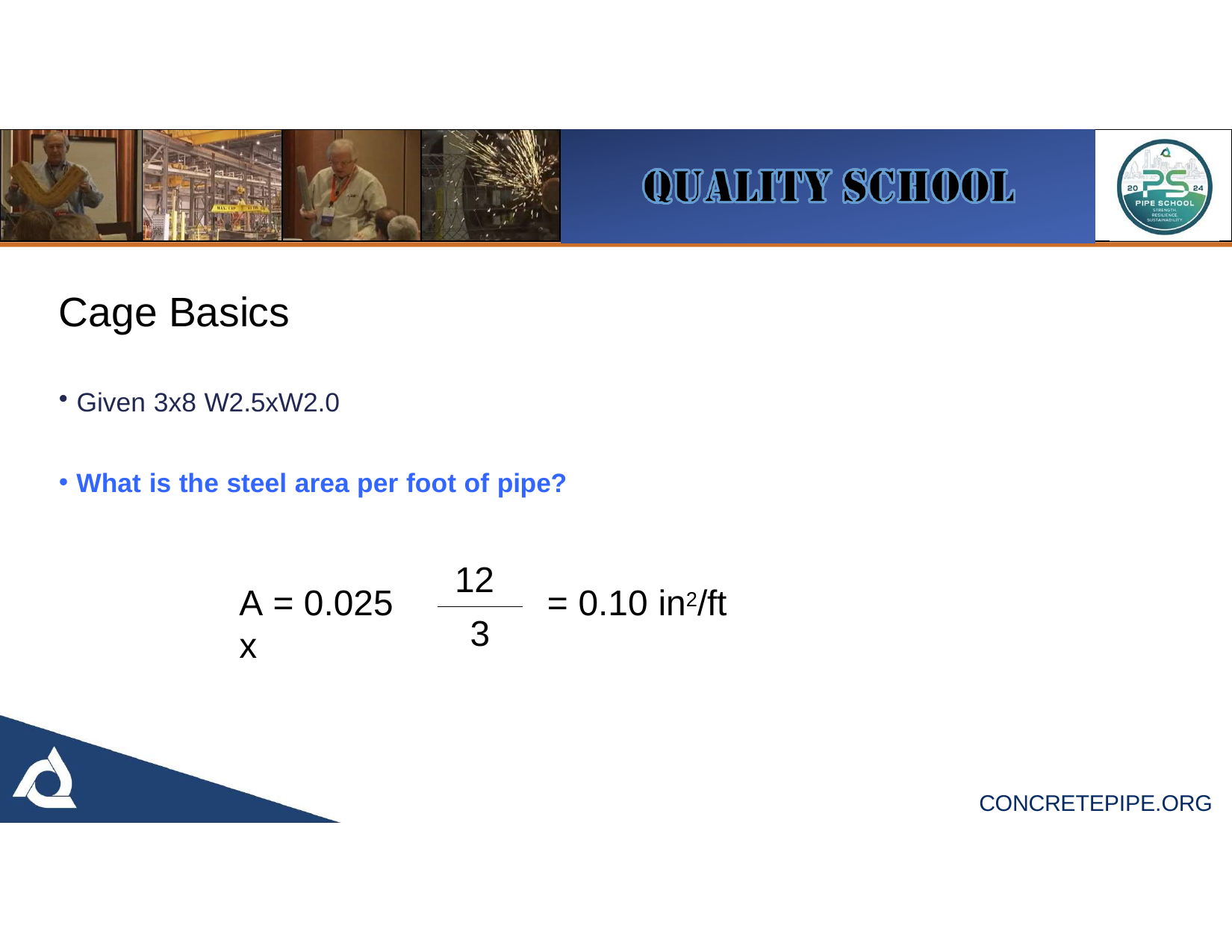

# Cage Basics
Given 3x8 W2.5xW2.0

What is the steel area per foot of pipe?
12
A = 0.025 x
= 0.10 in2/ft

3
CONCRETEPIPE.ORG